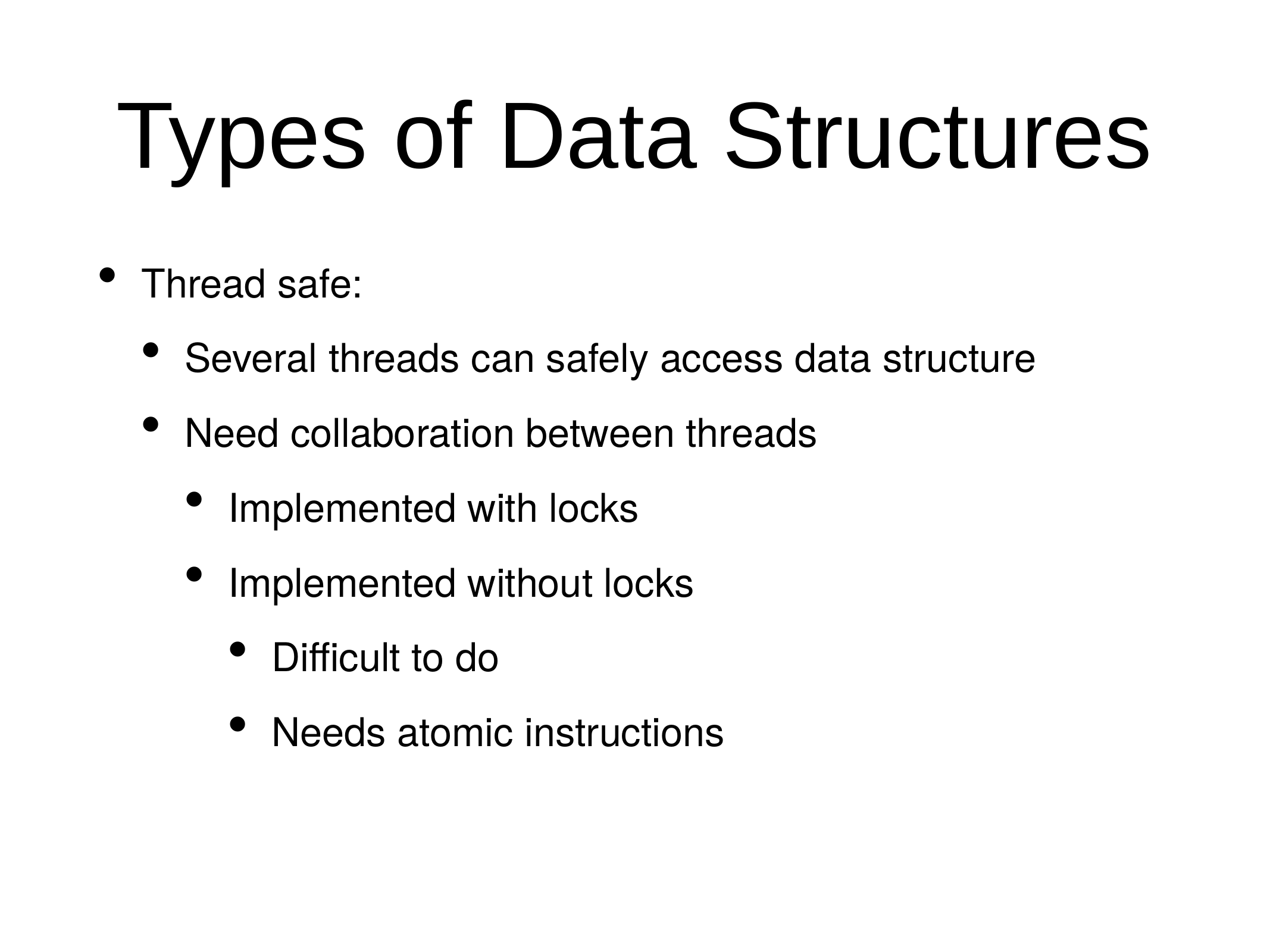

# Types of Data Structures
Thread safe:
Several threads can safely access data structure
Need collaboration between threads
Implemented with locks
Implemented without locks
Difficult to do
Needs atomic instructions